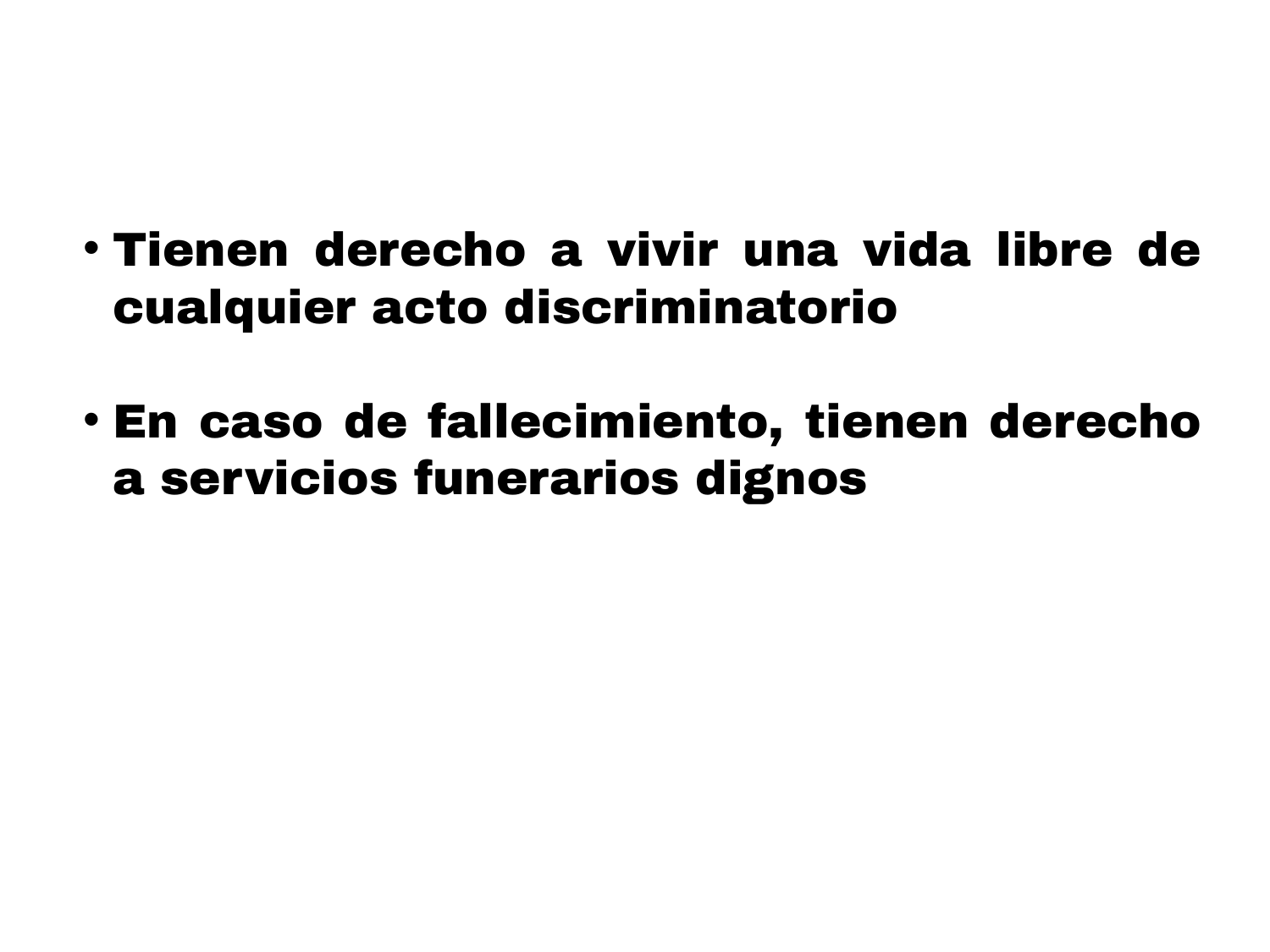

Tienen derecho a vivir una vida libre de cualquier acto discriminatorio

En caso de fallecimiento, tienen derecho a servicios funerarios dignos